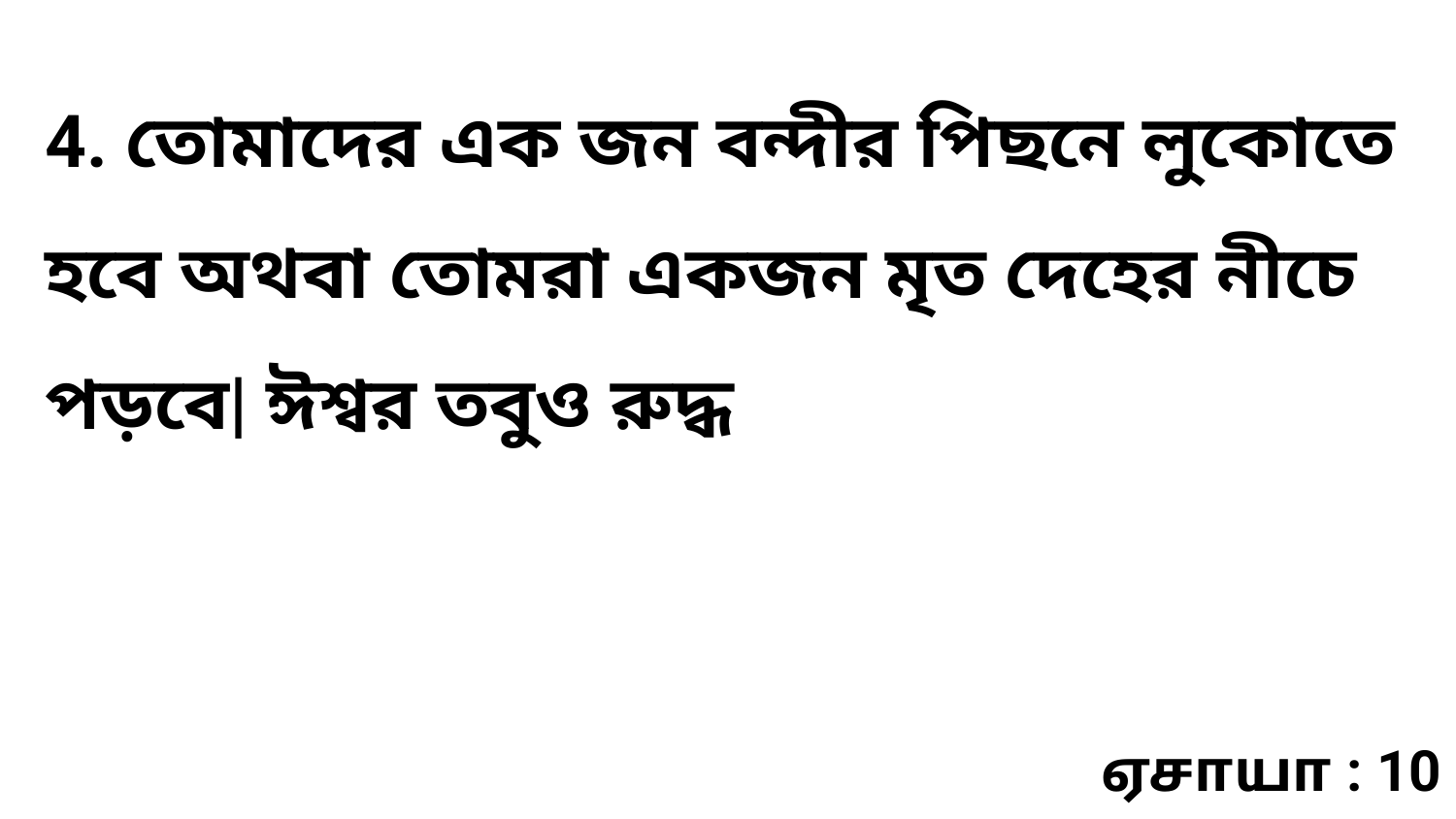

4. তোমাদের এক জন বন্দীর পিছনে লুকোতে হবে অথবা তোমরা একজন মৃত দেহের নীচে পড়বে| ঈশ্বর তবুও রুদ্ধ
ஏசாயா : 10